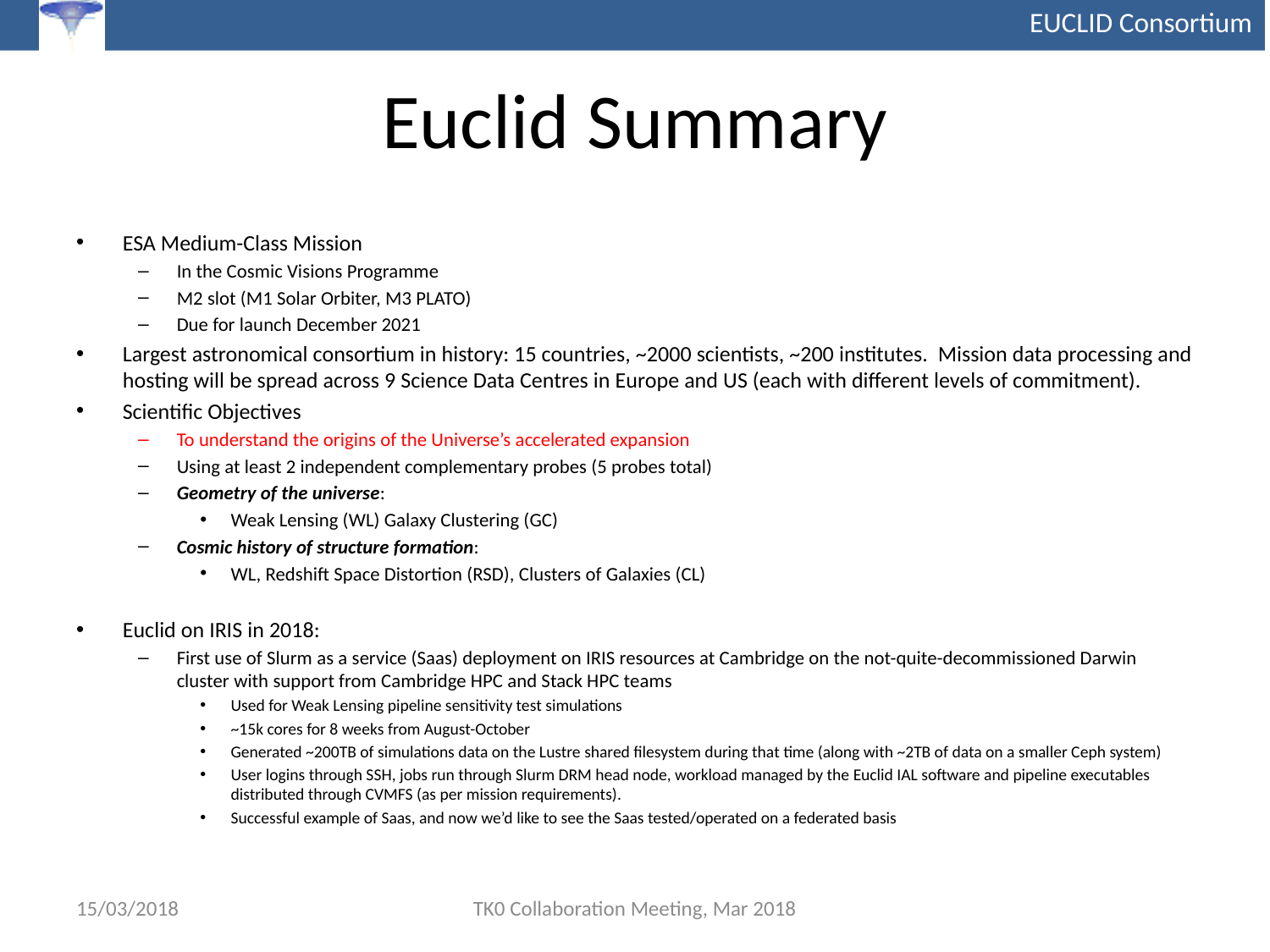

# Euclid Summary
ESA Medium-Class Mission
In the Cosmic Visions Programme
M2 slot (M1 Solar Orbiter, M3 PLATO)
Due for launch December 2021
Largest astronomical consortium in history: 15 countries, ~2000 scientists, ~200 institutes.  Mission data processing and hosting will be spread across 9 Science Data Centres in Europe and US (each with different levels of commitment).
Scientific Objectives
To understand the origins of the Universe’s accelerated expansion
Using at least 2 independent complementary probes (5 probes total)
Geometry of the universe:
Weak Lensing (WL) Galaxy Clustering (GC)
Cosmic history of structure formation:
WL, Redshift Space Distortion (RSD), Clusters of Galaxies (CL)

Euclid on IRIS in 2018:
First use of Slurm as a service (Saas) deployment on IRIS resources at Cambridge on the not-quite-decommissioned Darwin cluster with support from Cambridge HPC and Stack HPC teams
Used for Weak Lensing pipeline sensitivity test simulations
~15k cores for 8 weeks from August-October
Generated ~200TB of simulations data on the Lustre shared filesystem during that time (along with ~2TB of data on a smaller Ceph system)
User logins through SSH, jobs run through Slurm DRM head node, workload managed by the Euclid IAL software and pipeline executables distributed through CVMFS (as per mission requirements).
Successful example of Saas, and now we’d like to see the Saas tested/operated on a federated basis
15/03/2018
TK0 Collaboration Meeting, Mar 2018